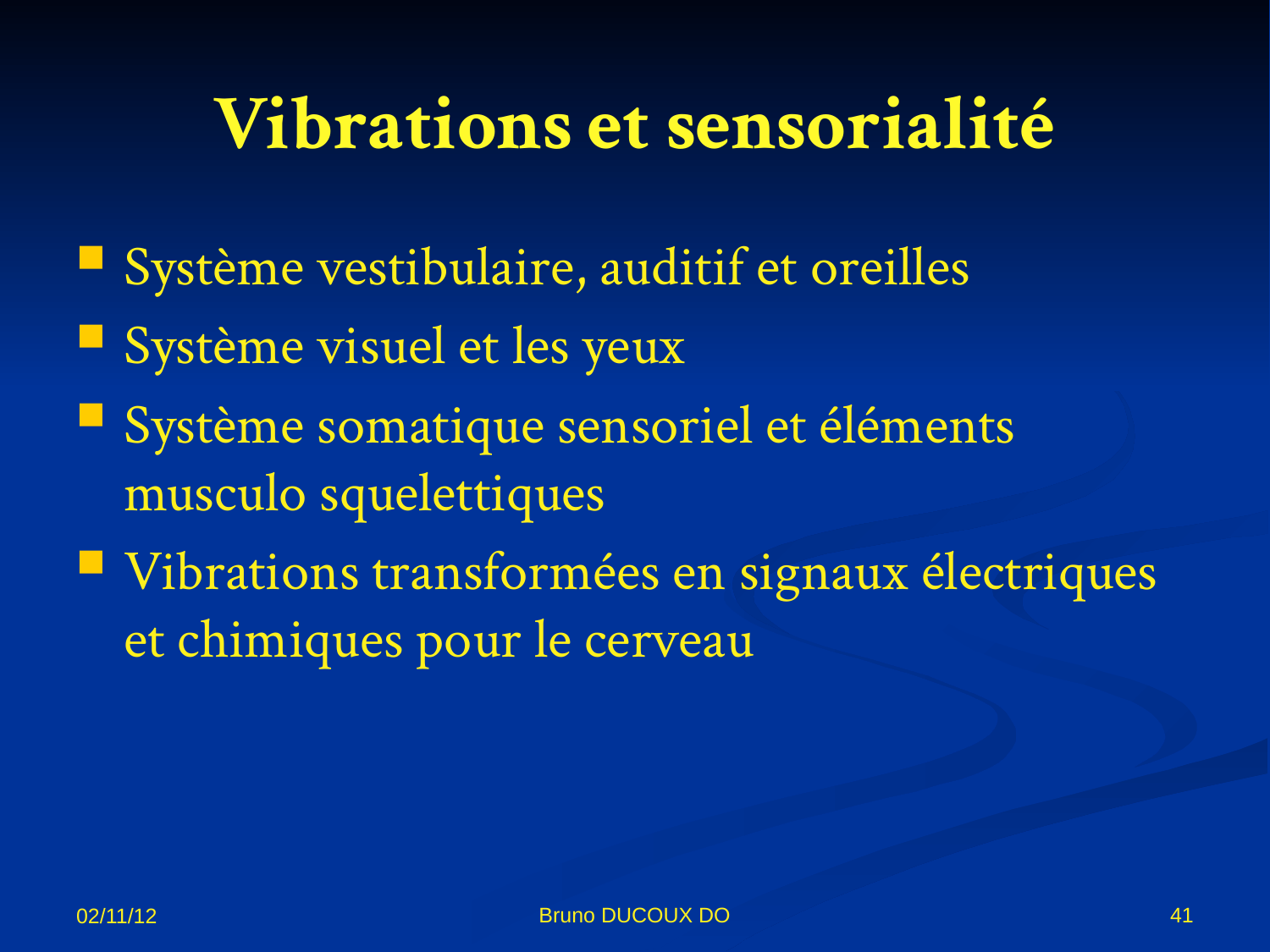

# Vibrations et sensorialité
Système vestibulaire, auditif et oreilles
Système visuel et les yeux
Système somatique sensoriel et éléments musculo squelettiques
Vibrations transformées en signaux électriques et chimiques pour le cerveau

Bruno DUCOUX DO
41
02/11/12